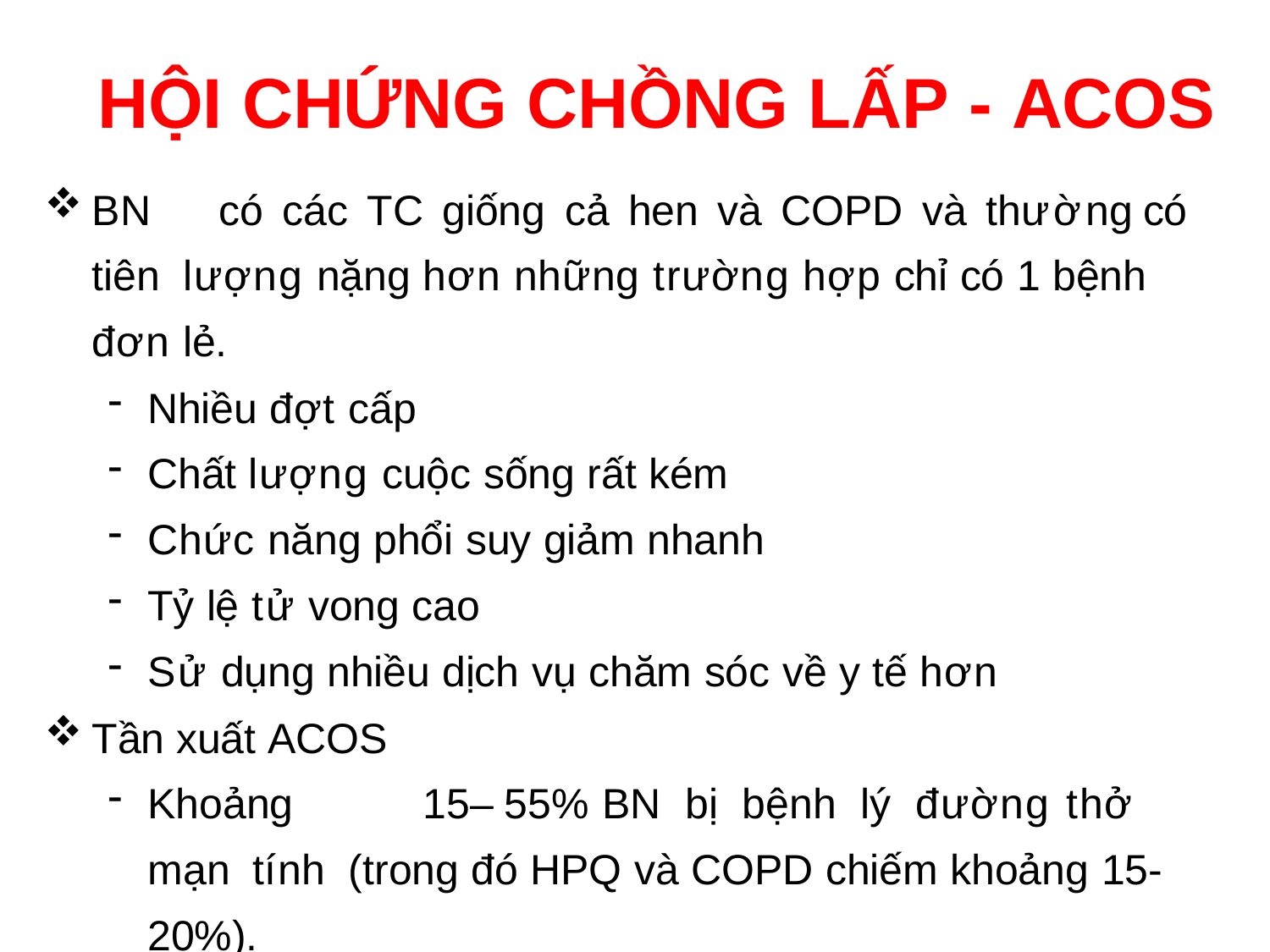

# HỘI CHỨNG CHỒNG LẤP - ACOS
BN	có	các	TC	giống	cả	hen	và	COPD	và	thường	có	tiên  lượng nặng hơn những trường hợp chỉ có 1 bệnh đơn lẻ.
Nhiều đợt cấp
Chất lượng cuộc sống rất kém
Chức năng phổi suy giảm nhanh
Tỷ lệ tử vong cao
Sử dụng nhiều dịch vụ chăm sóc về y tế hơn
Tần xuất ACOS
Khoảng	15–55%	BN	bị	bệnh	lý	đường	thở	mạn	tính  (trong đó HPQ và COPD chiếm khoảng 15-20%).
Tần xuất khác nhau ở hai giới và lứa tuổi
Global initiative for Asthma 2014